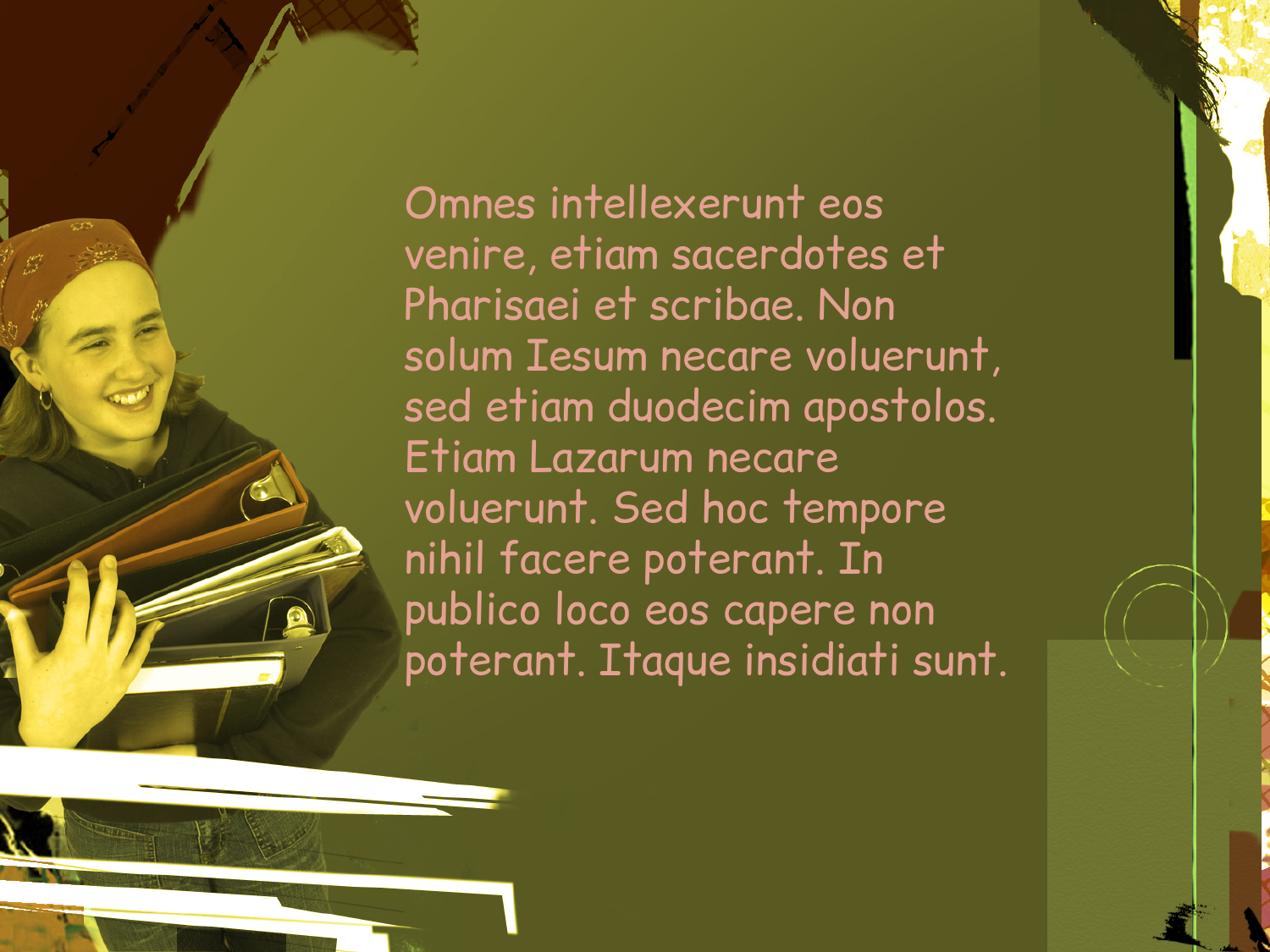

Omnes intellexerunt eos venire, etiam sacerdotes et Pharisaei et scribae. Non solum Iesum necare voluerunt, sed etiam duodecim apostolos. Etiam Lazarum necare voluerunt. Sed hoc tempore nihil facere poterant. In publico loco eos capere non poterant. Itaque insidiati sunt.